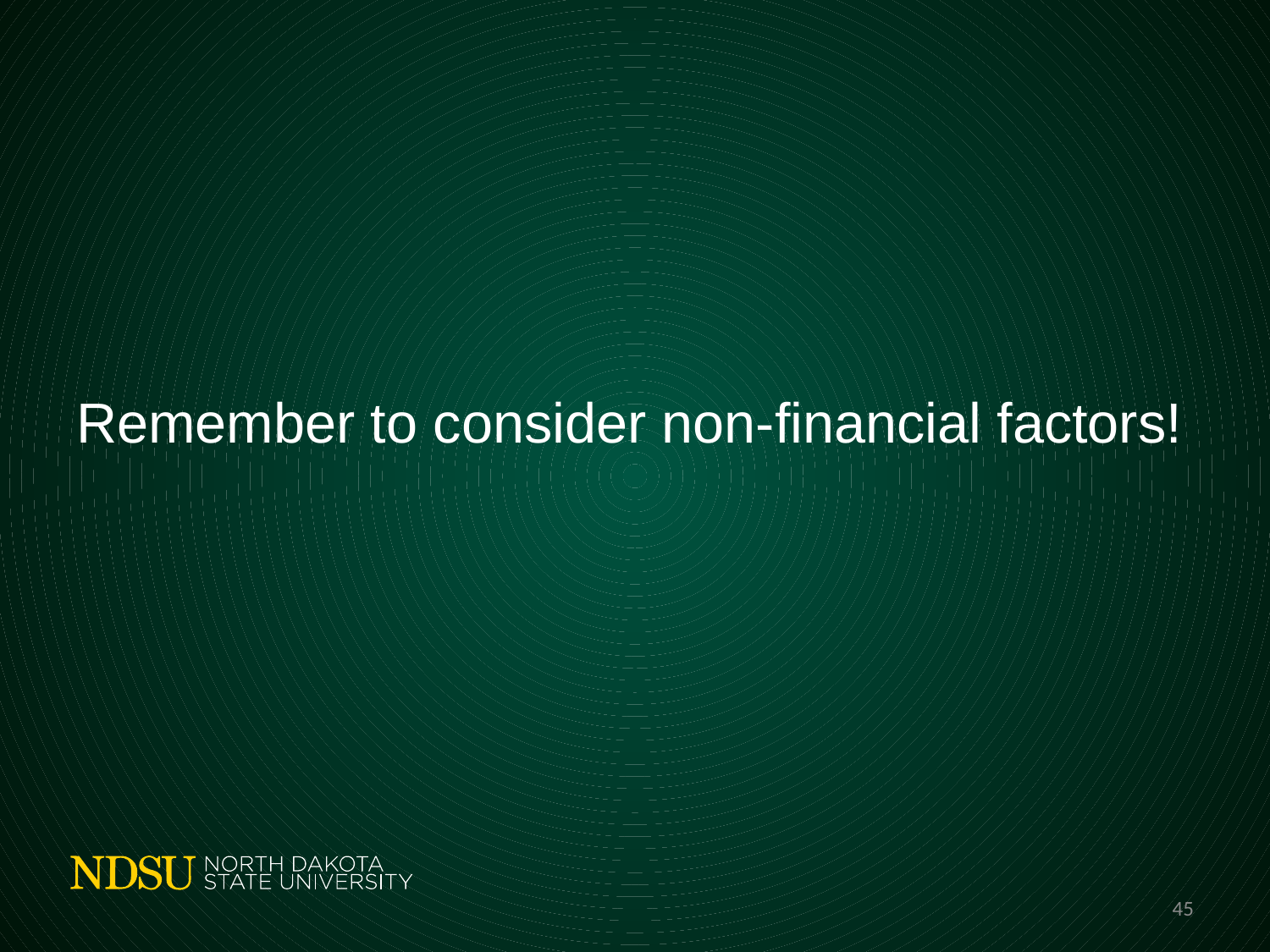

#

Remember to consider non-financial factors!

45